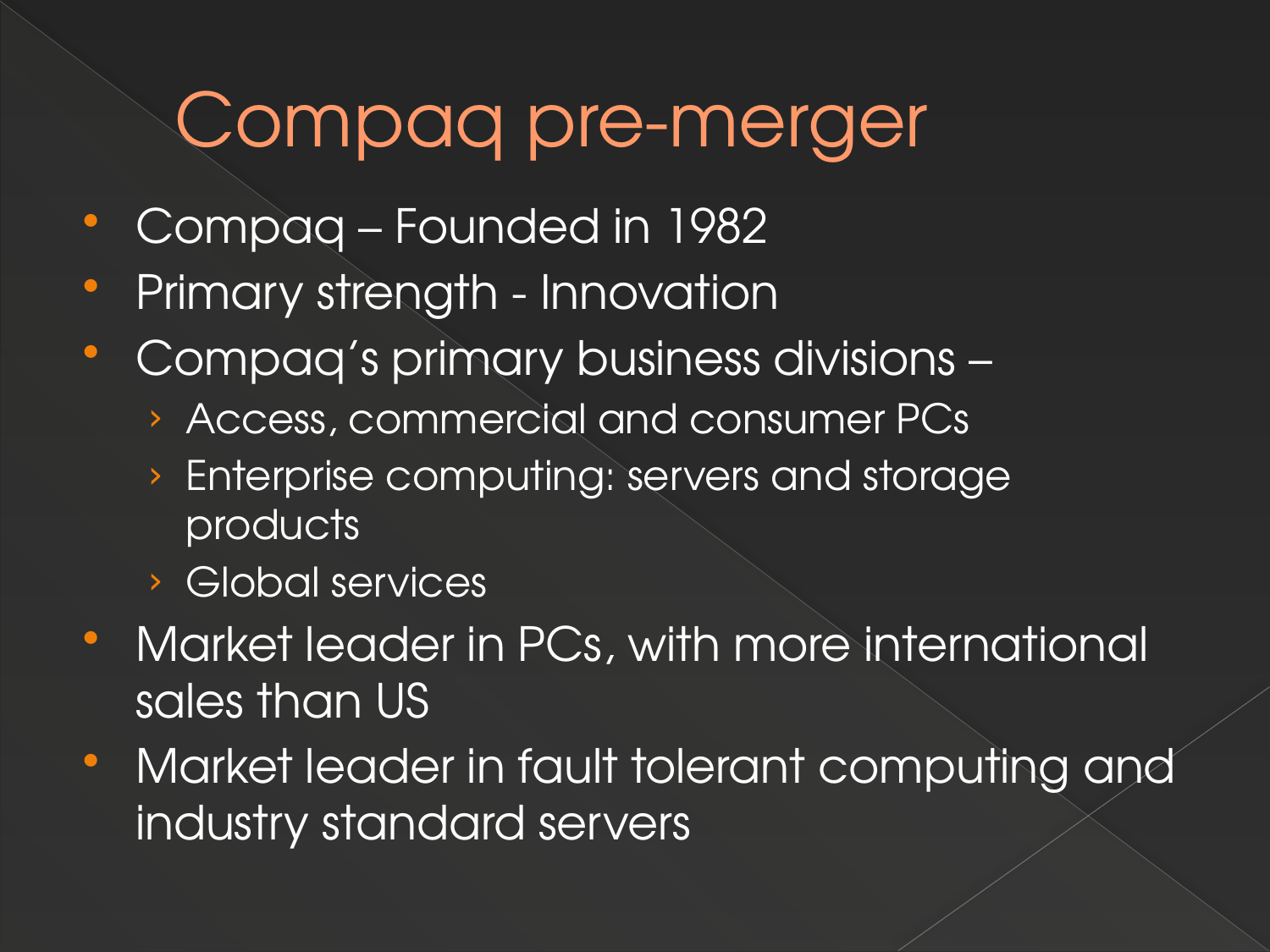

# Compaq pre-merger
Compaq – Founded in 1982
Primary strength - Innovation
Compaq’s primary business divisions –
Access, commercial and consumer PCs
Enterprise computing: servers and storage products
Global services
Market leader in PCs, with more international sales than US
Market leader in fault tolerant computing and industry standard servers